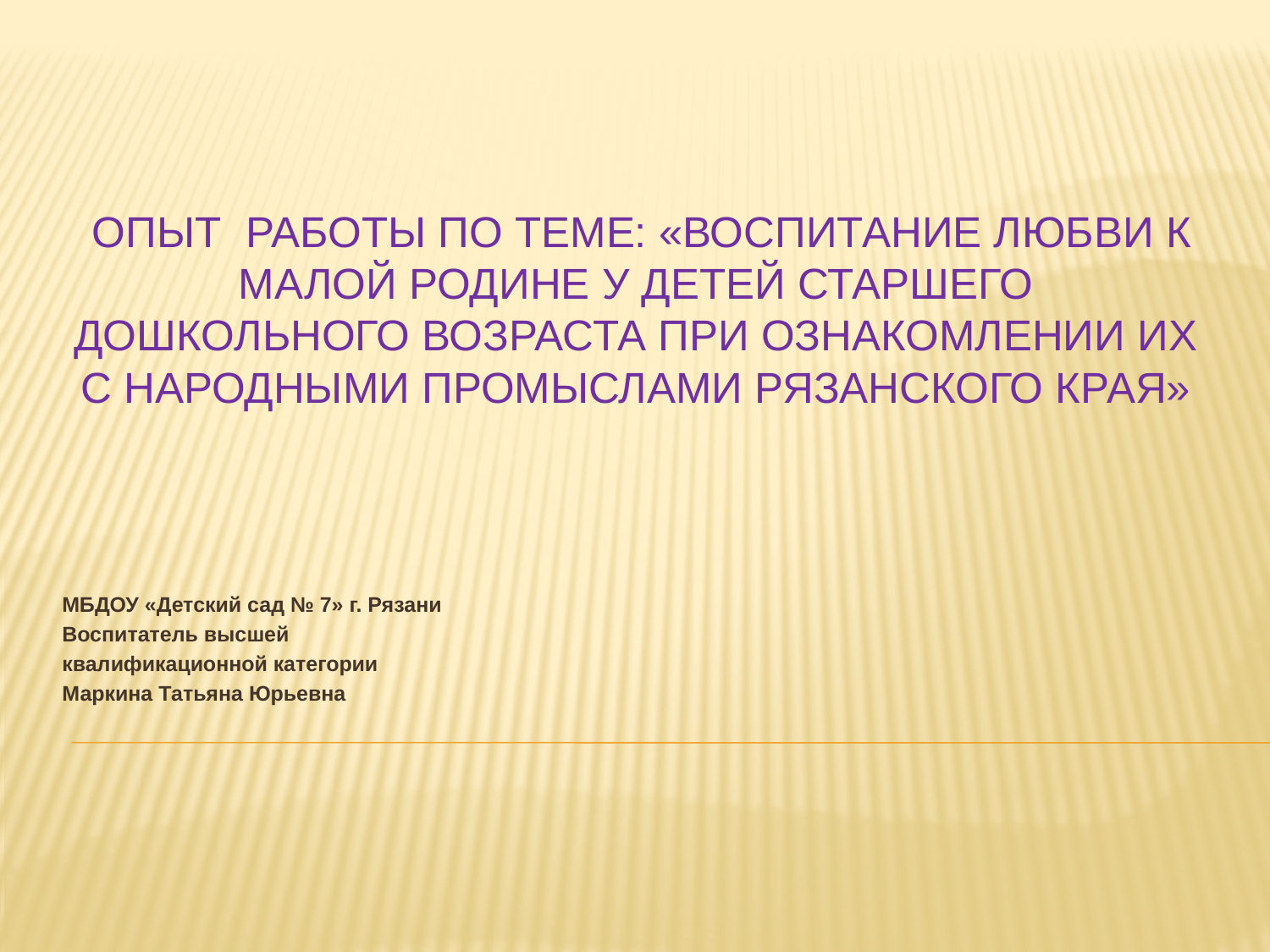

# Опыт  работы по теме: «Воспитание любви к малой Родине у детей старшего дошкольного возраста при ознакомлении их с народными промыслами рязанского края»
МБДОУ «Детский сад № 7» г. Рязани
Воспитатель высшей
квалификационной категории
Маркина Татьяна Юрьевна